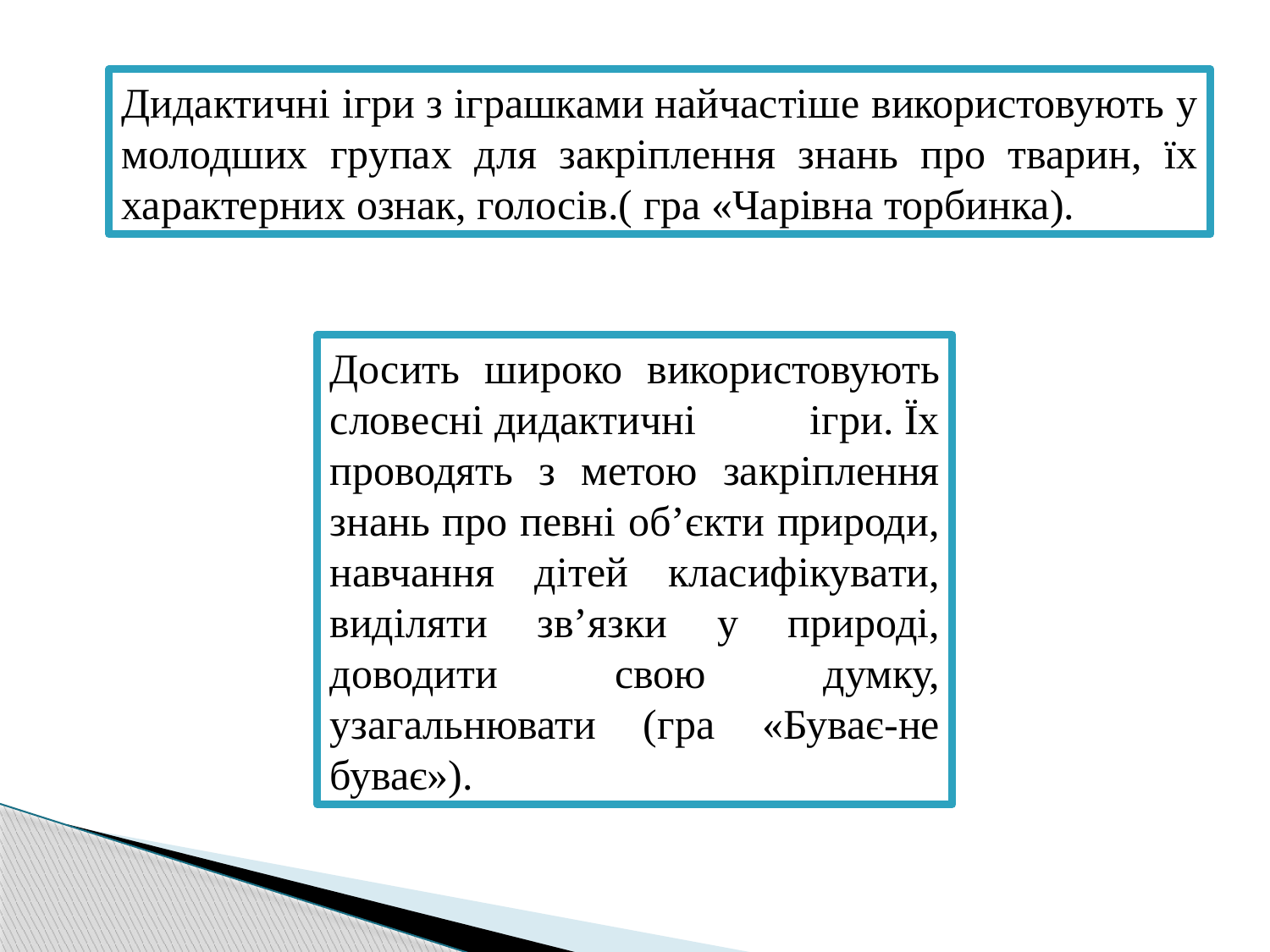

Дидактичні ігри з іграшками найчастіше використовують у молодших групах для закріплення знань про тварин, їх характерних ознак, голосів.( гра «Чарівна торбинка).
Досить широко використовують словесні дидактичні ігри. Їх проводять з метою закріплення знань про певні об’єкти природи, навчання дітей класифікувати, виділяти зв’язки у природі, доводити свою думку, узагальнювати (гра «Буває-не буває»).